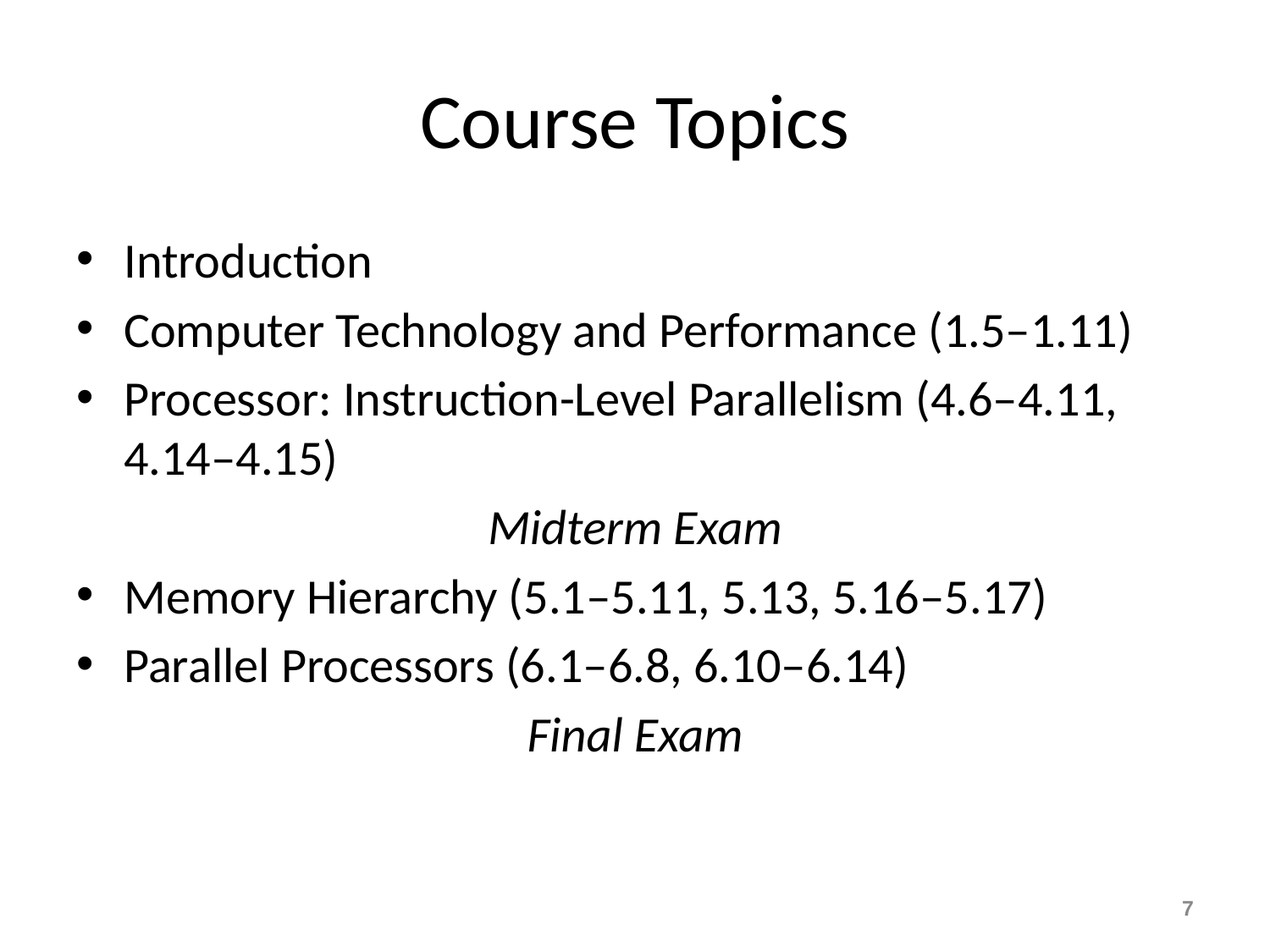

# Course Topics
Introduction
Computer Technology and Performance (1.5‒1.11)
Processor: Instruction-Level Parallelism (4.6‒4.11, 4.14‒4.15)
Midterm Exam
Memory Hierarchy (5.1‒5.11, 5.13, 5.16‒5.17)
Parallel Processors (6.1‒6.8, 6.10‒6.14)
Final Exam
7